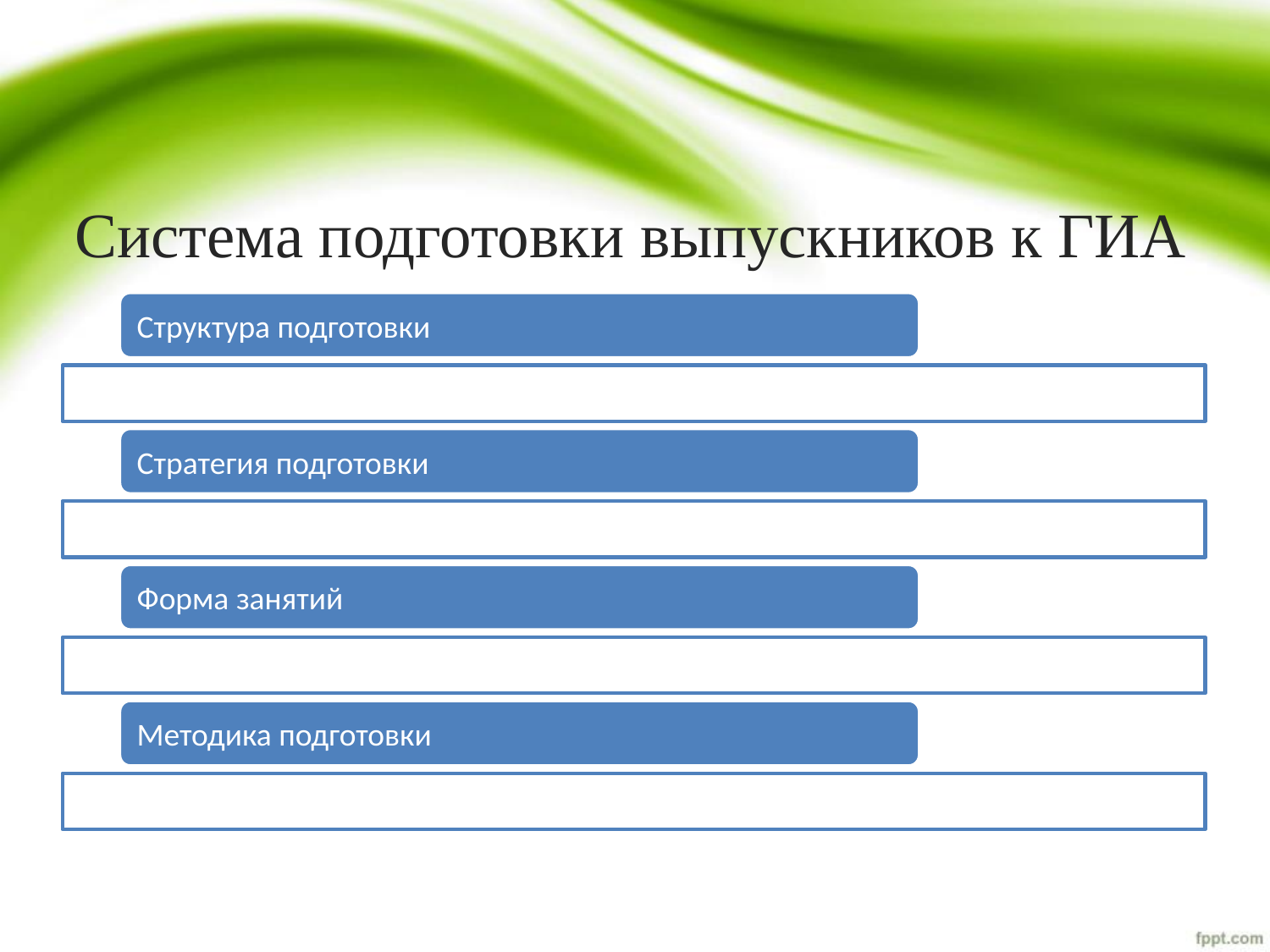

# Система подготовки выпускников к ГИА
Структура подготовки
Стратегия подготовки
Форма занятий
Методика подготовки